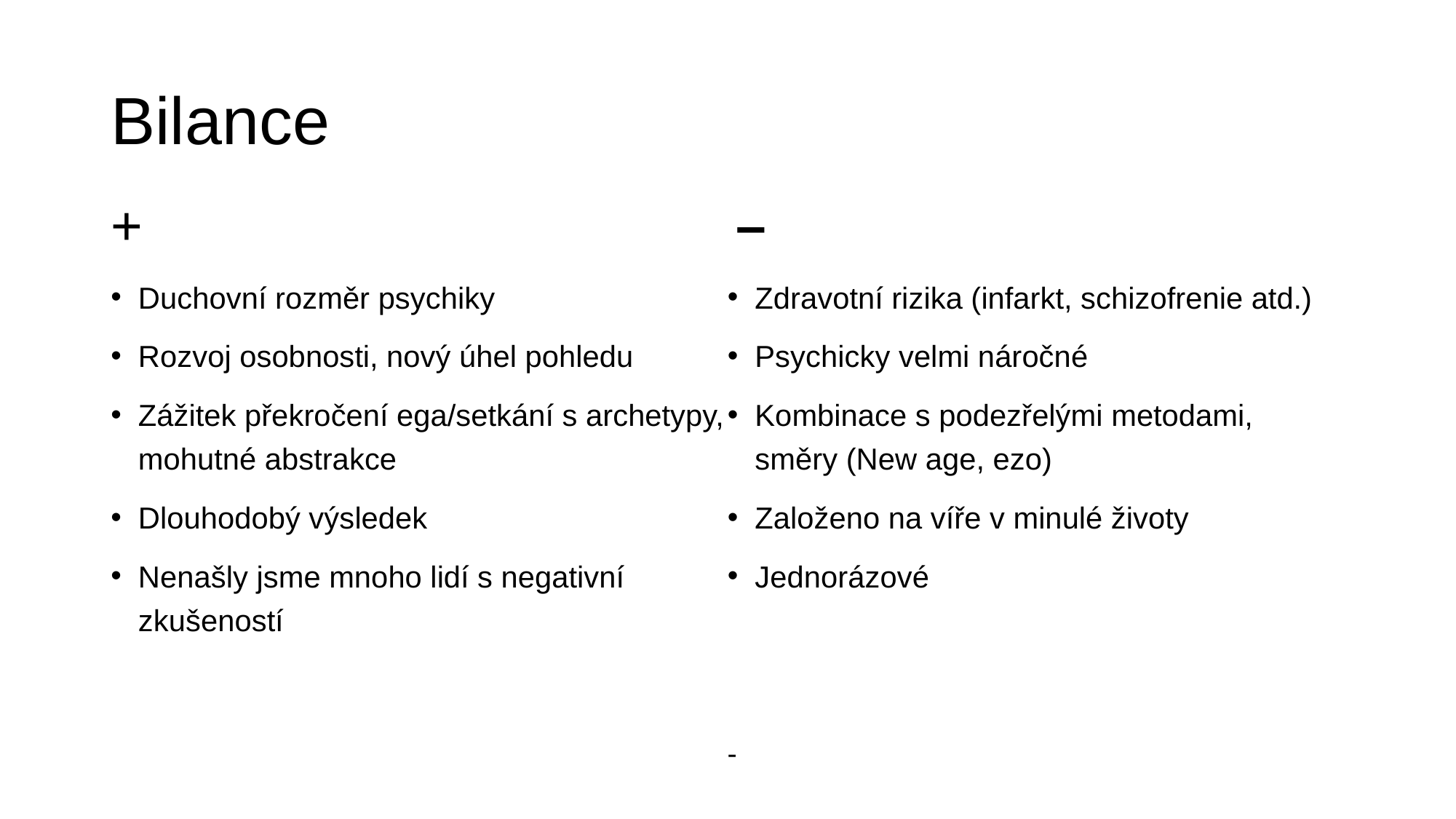

# Bilance
+
Duchovní rozměr psychiky
Rozvoj osobnosti, nový úhel pohledu
Zážitek překročení ega/setkání s archetypy, mohutné abstrakce
Dlouhodobý výsledek
Nenašly jsme mnoho lidí s negativní zkušeností

 –
Zdravotní rizika (infarkt, schizofrenie atd.)
Psychicky velmi náročné
Kombinace s podezřelými metodami, směry (New age, ezo)
Založeno na víře v minulé životy
Jednorázové

-